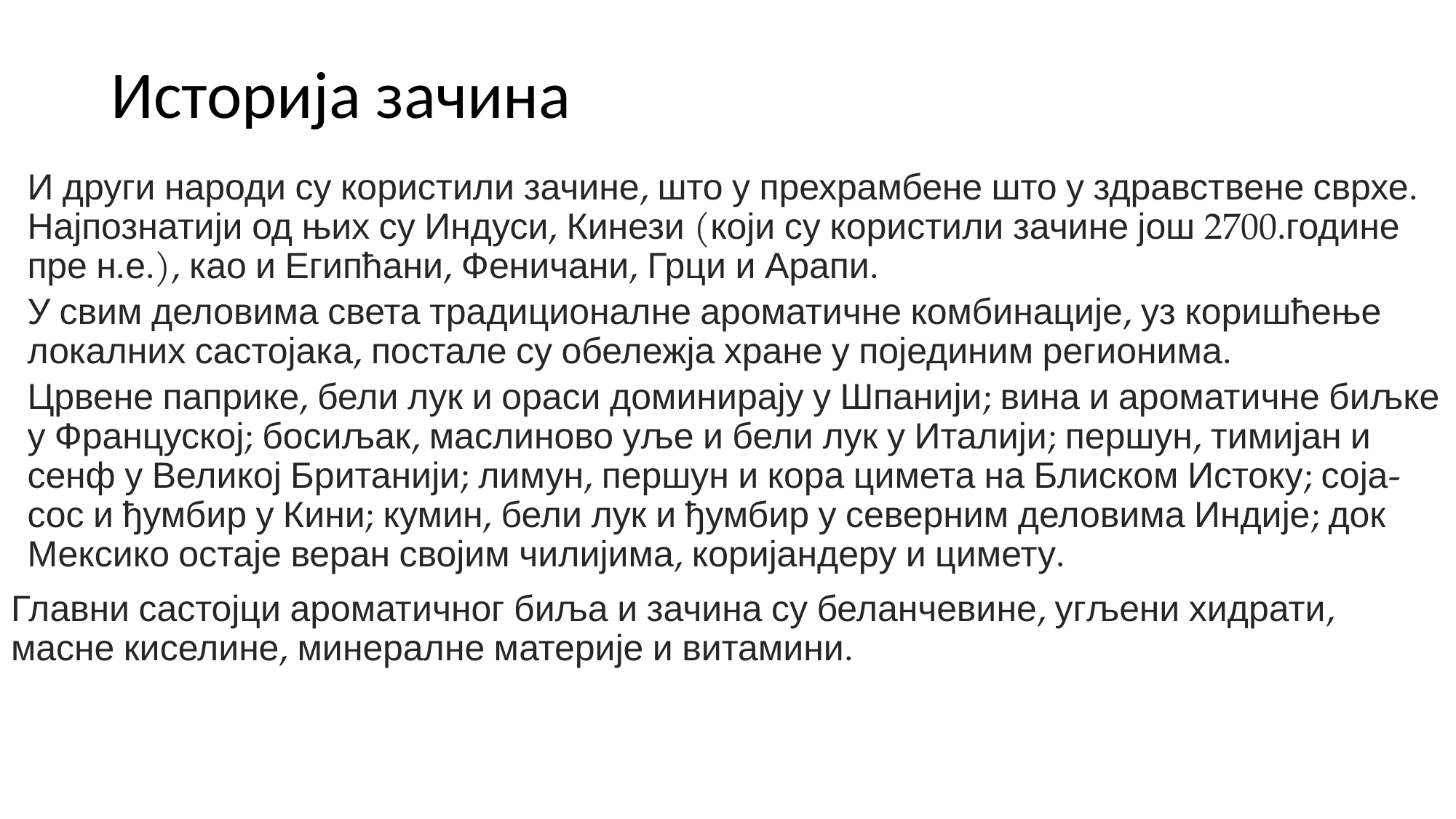

# Историја зачина
И други народи су користили зачине, што у прехрамбене што у здравствене сврхе. Најпознатији од њих су Индуси, Кинези (који су користили зачине још 2700.године пре н.е.), као и Египћани, Феничани, Грци и Арапи.
У свим деловима света традиционалне ароматичне комбинације, уз коришћење локалних састојака, постале су обележја хране у појединим регионима.
Црвене паприке, бели лук и ораси доминирају у Шпанији; вина и ароматичне биљке у Француској; босиљак, маслиново уље и бели лук у Италији; першун, тимијан и сенф у Великој Британији; лимун, першун и кора цимета на Блиском Истоку; соја-сос и ђумбир у Кини; кумин, бели лук и ђумбир у северним деловима Индије; док Мексико остаје веран својим чилијима, коријандеру и цимету.
Главни састојци ароматичног биља и зачина су беланчевине, угљени хидрати, масне киселине, минералне материје и витамини.